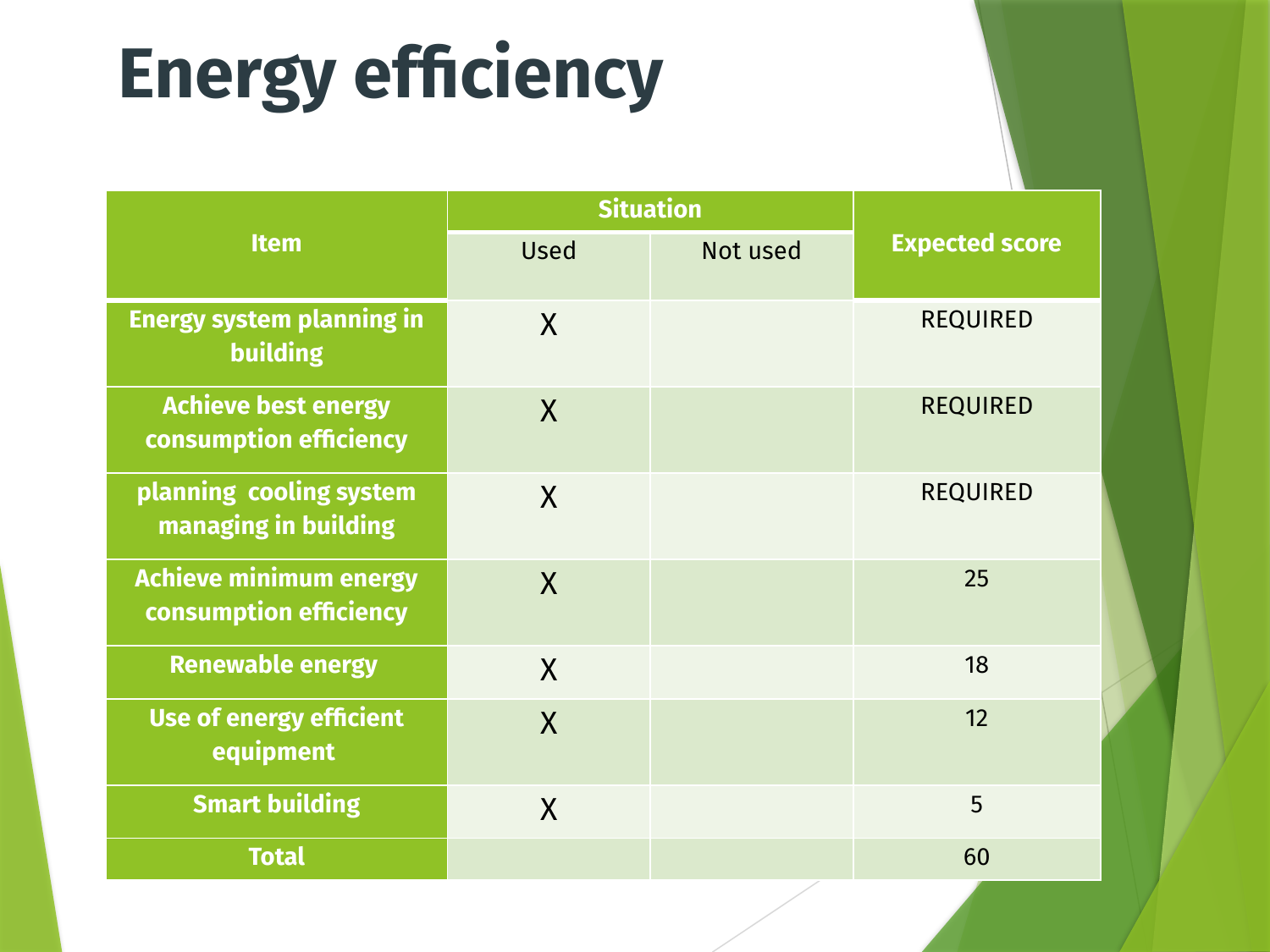

Energy efficiency
| Item | Situation |  | Expected score |
| --- | --- | --- | --- |
|  | Used | Not used |  |
| Energy system planning in building | X |  | REQUIRED |
| Achieve best energy consumption efficiency | X |  | REQUIRED |
| planning cooling system managing in building | X |  | REQUIRED |
| Achieve minimum energy consumption efficiency | X |  | 25 |
| Renewable energy | X |  | 18 |
| Use of energy efficient equipment | X |  | 12 |
| Smart building | X |  | 5 |
| Total |  |  | 60 |